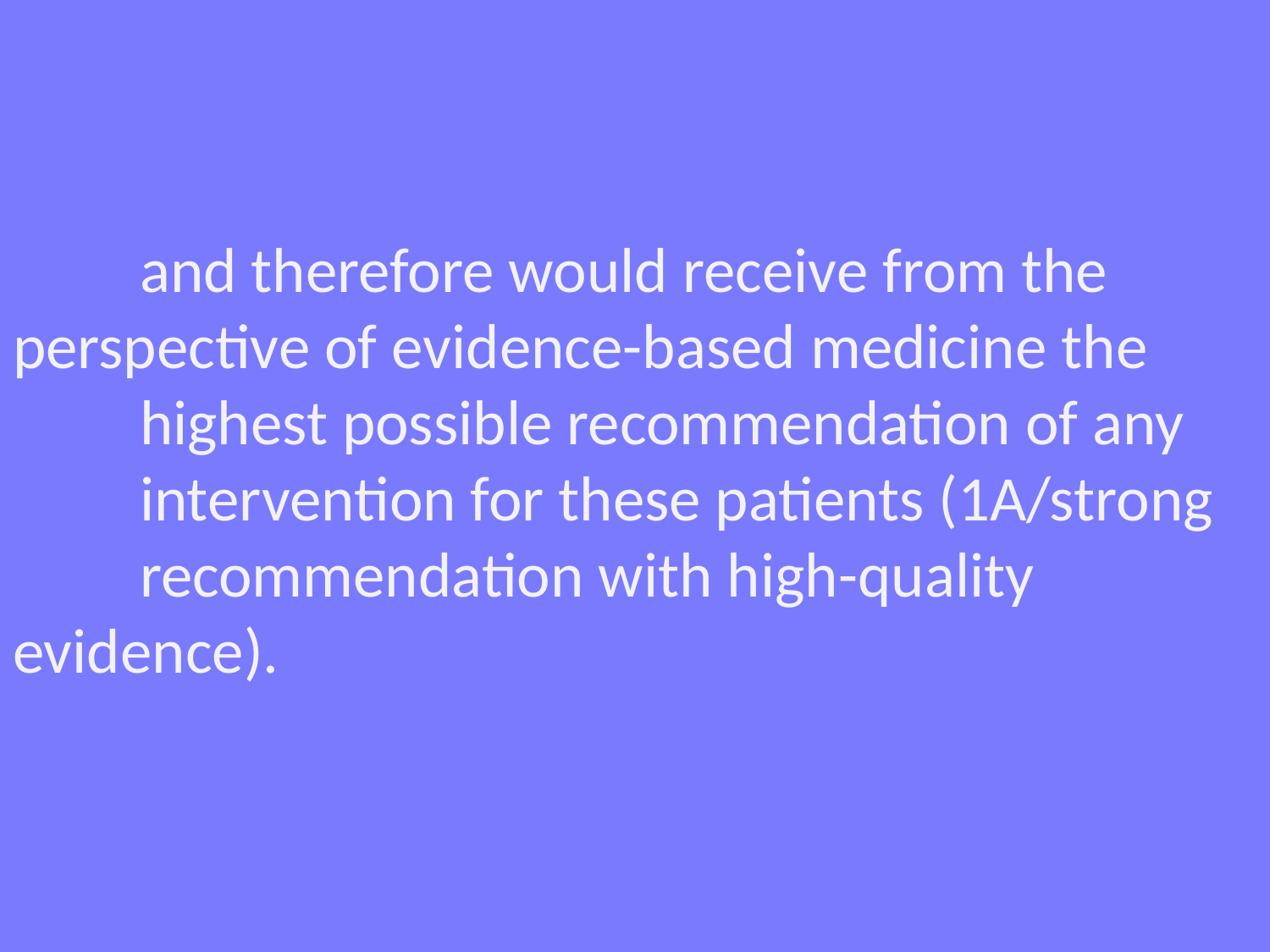

#
	and therefore would receive from the 	perspective of evidence-based medicine the 	highest possible recommendation of any 	intervention for these patients (1A/strong 	recommendation with high-quality evidence).